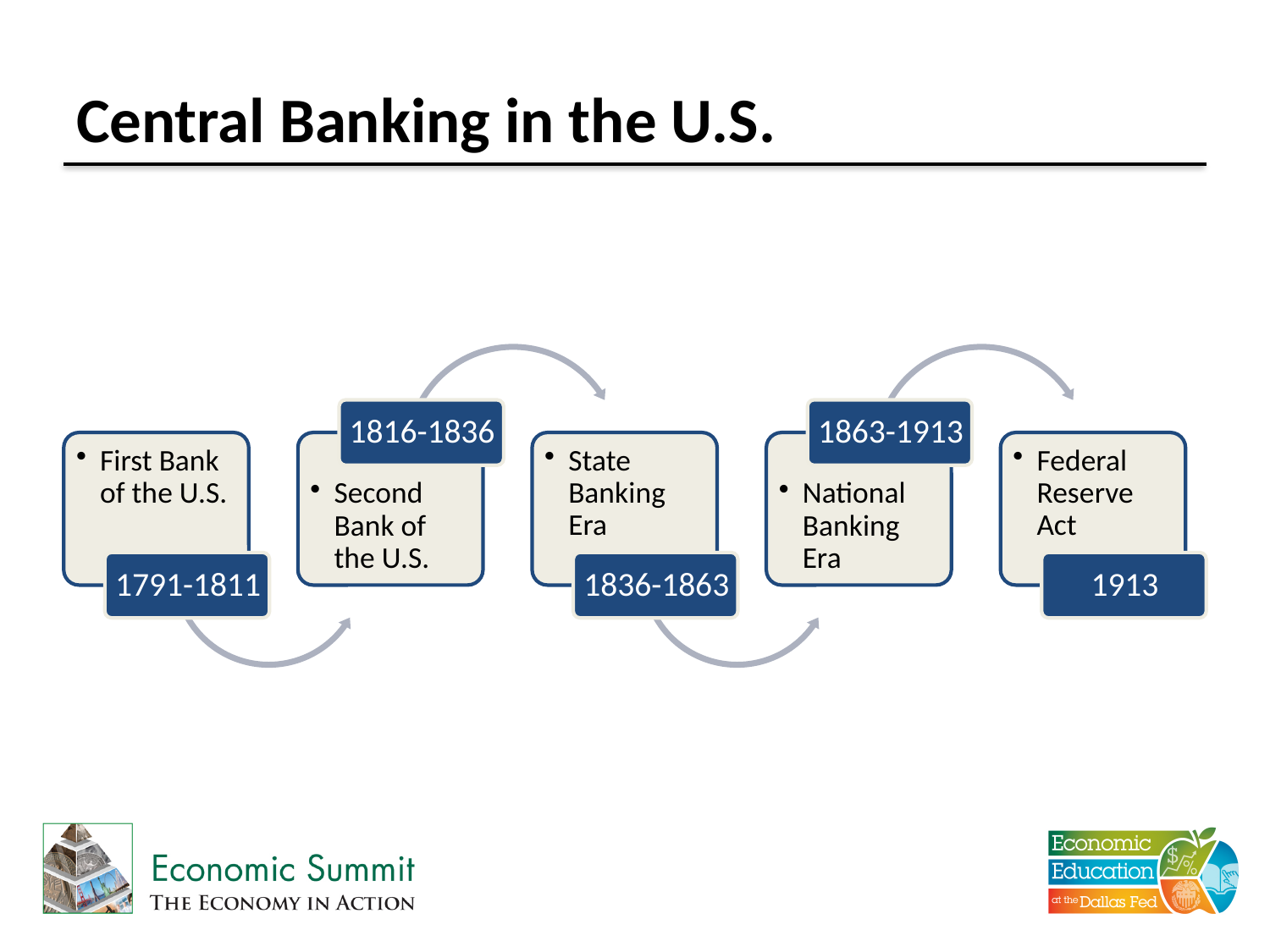

# Central Banking in the U.S.
First Bank of the U.S.
1791-1811
Second Bank of the U.S.
1816-1836
State Banking Era
1836-1863
National Banking Era
1863-1913
Federal Reserve Act
1913